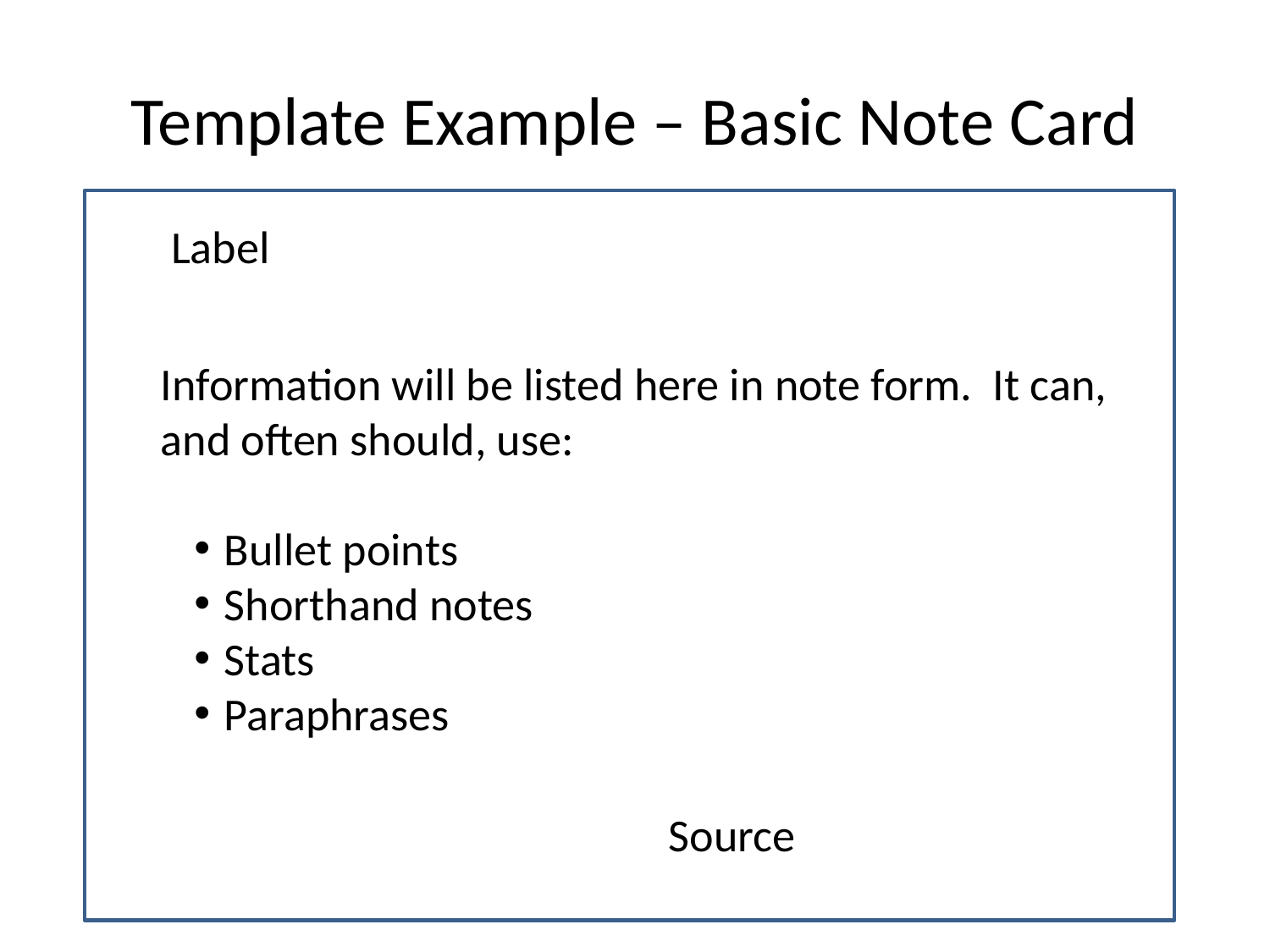

# Template Example – Basic Note Card

Label
Information will be listed here in note form.  It can, and often should, use:

Bullet points
Shorthand notes
Stats
Paraphrases

				Source